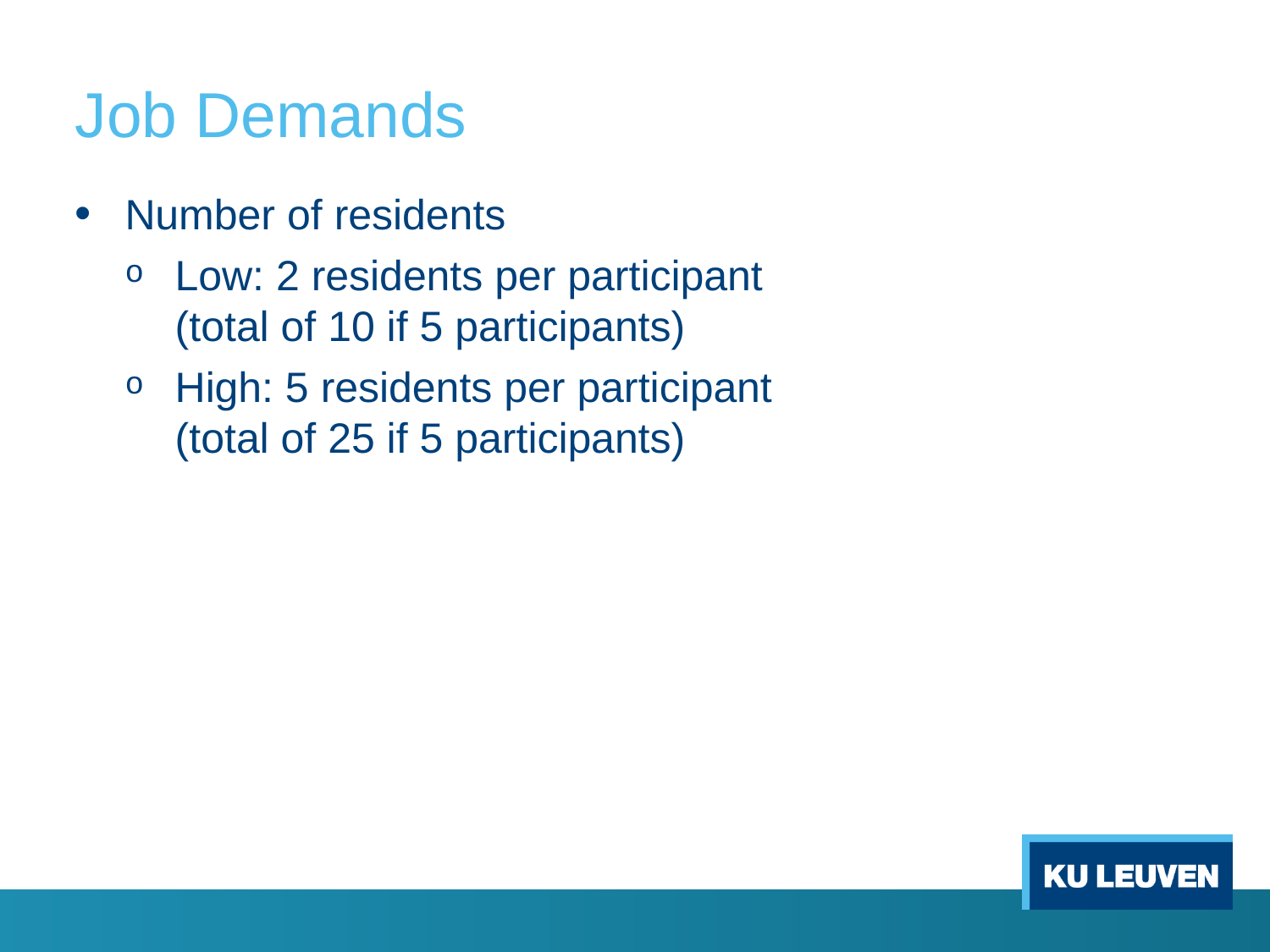

# Job Demands
Number of residents
Low: 2 residents per participant
(total of 10 if 5 participants)
High: 5 residents per participant
(total of 25 if 5 participants)